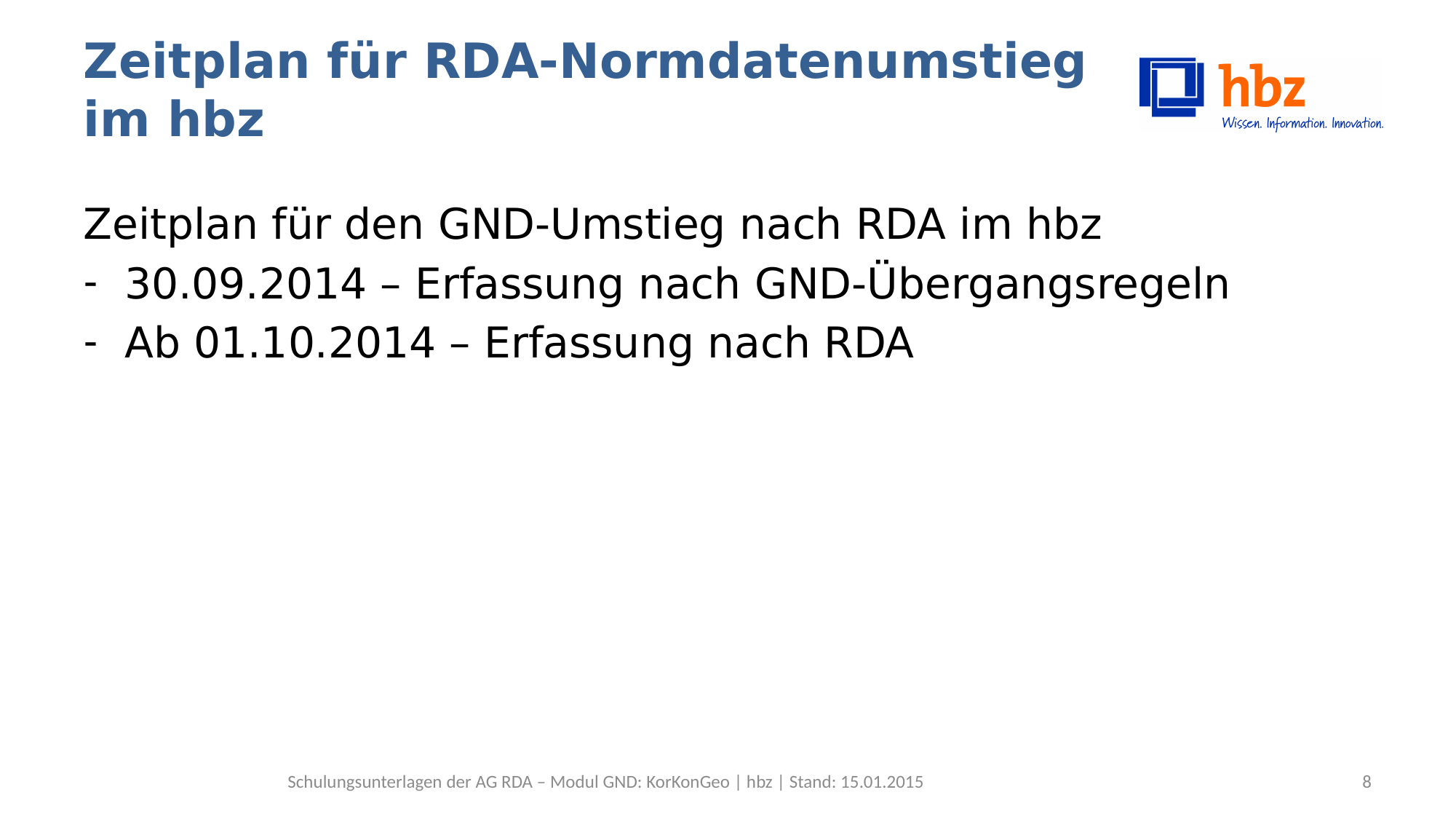

# Zeitplan für RDA-Normdatenumstieg im hbz
Zeitplan für den GND-Umstieg nach RDA im hbz
30.09.2014 – Erfassung nach GND-Übergangsregeln
Ab 01.10.2014 – Erfassung nach RDA
Schulungsunterlagen der AG RDA – Modul GND: KorKonGeo | hbz | Stand: 15.01.2015
8